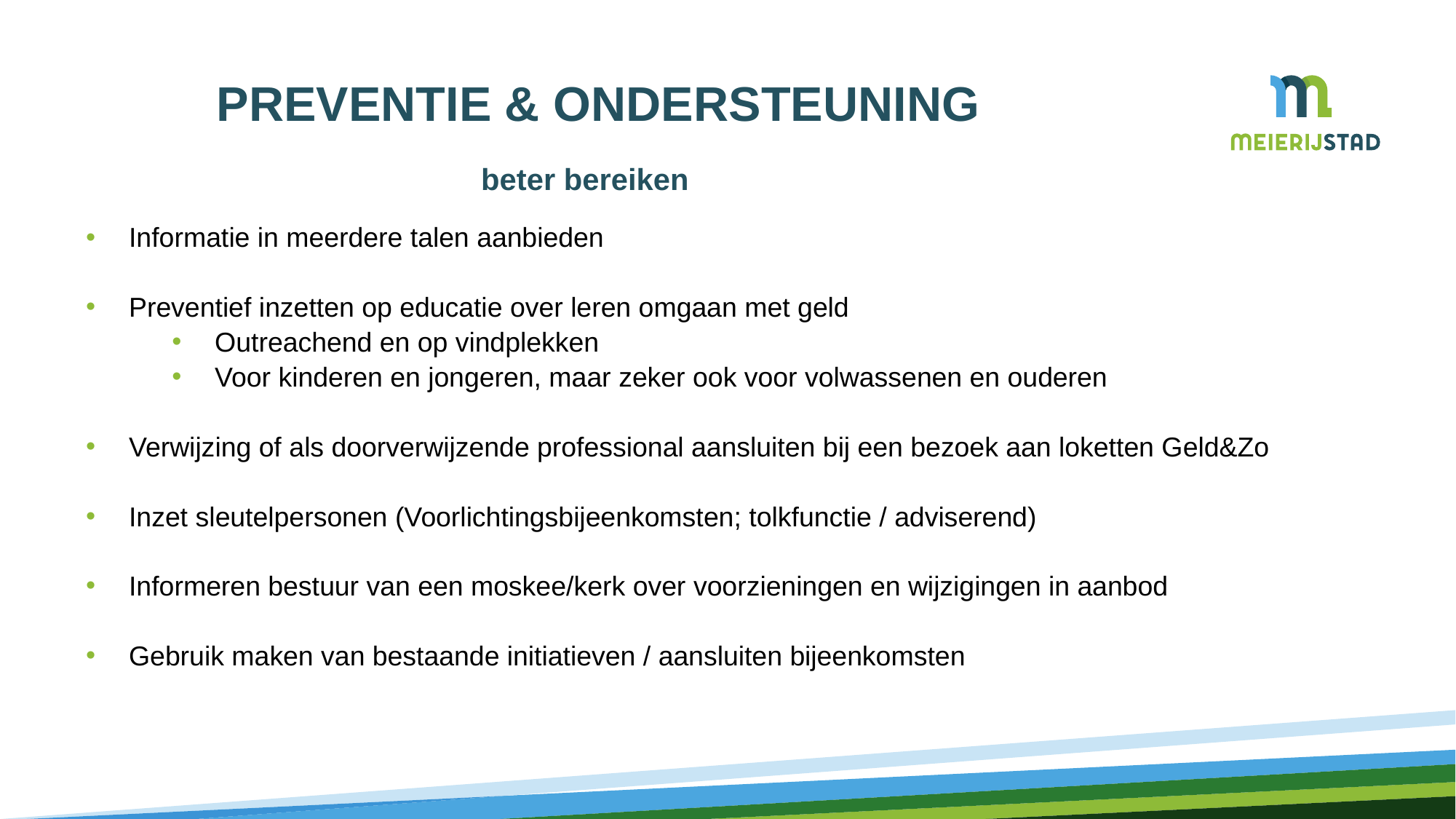

# Preventie & Ondersteuning
beter bereiken
Informatie in meerdere talen aanbieden

Preventief inzetten op educatie over leren omgaan met geld
Outreachend en op vindplekken
Voor kinderen en jongeren, maar zeker ook voor volwassenen en ouderen

Verwijzing of als doorverwijzende professional aansluiten bij een bezoek aan loketten Geld&Zo

Inzet sleutelpersonen (Voorlichtingsbijeenkomsten; tolkfunctie / adviserend)

Informeren bestuur van een moskee/kerk over voorzieningen en wijzigingen in aanbod

Gebruik maken van bestaande initiatieven / aansluiten bijeenkomsten